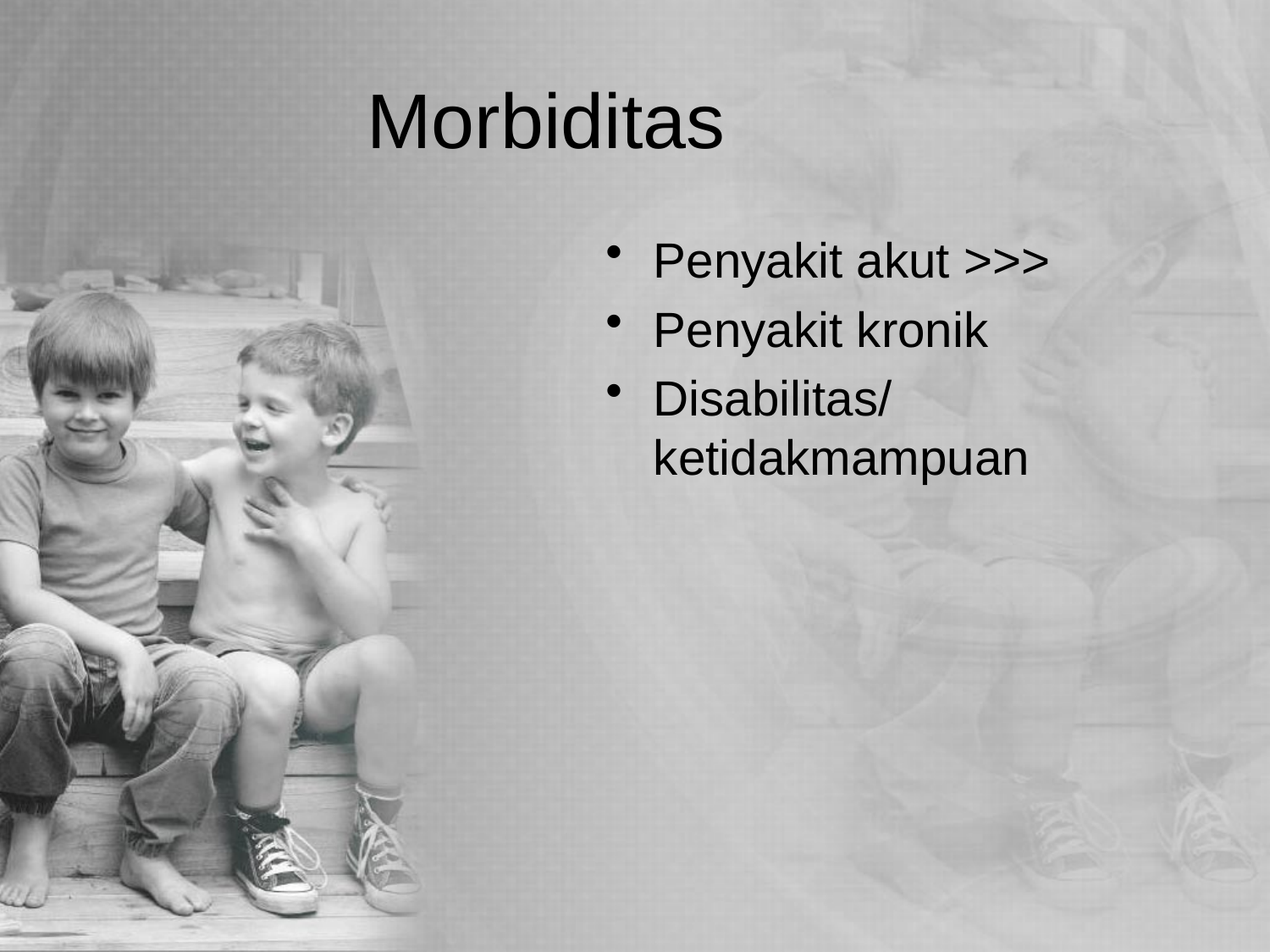

# Morbiditas
Penyakit akut >>>
Penyakit kronik
Disabilitas/ ketidakmampuan